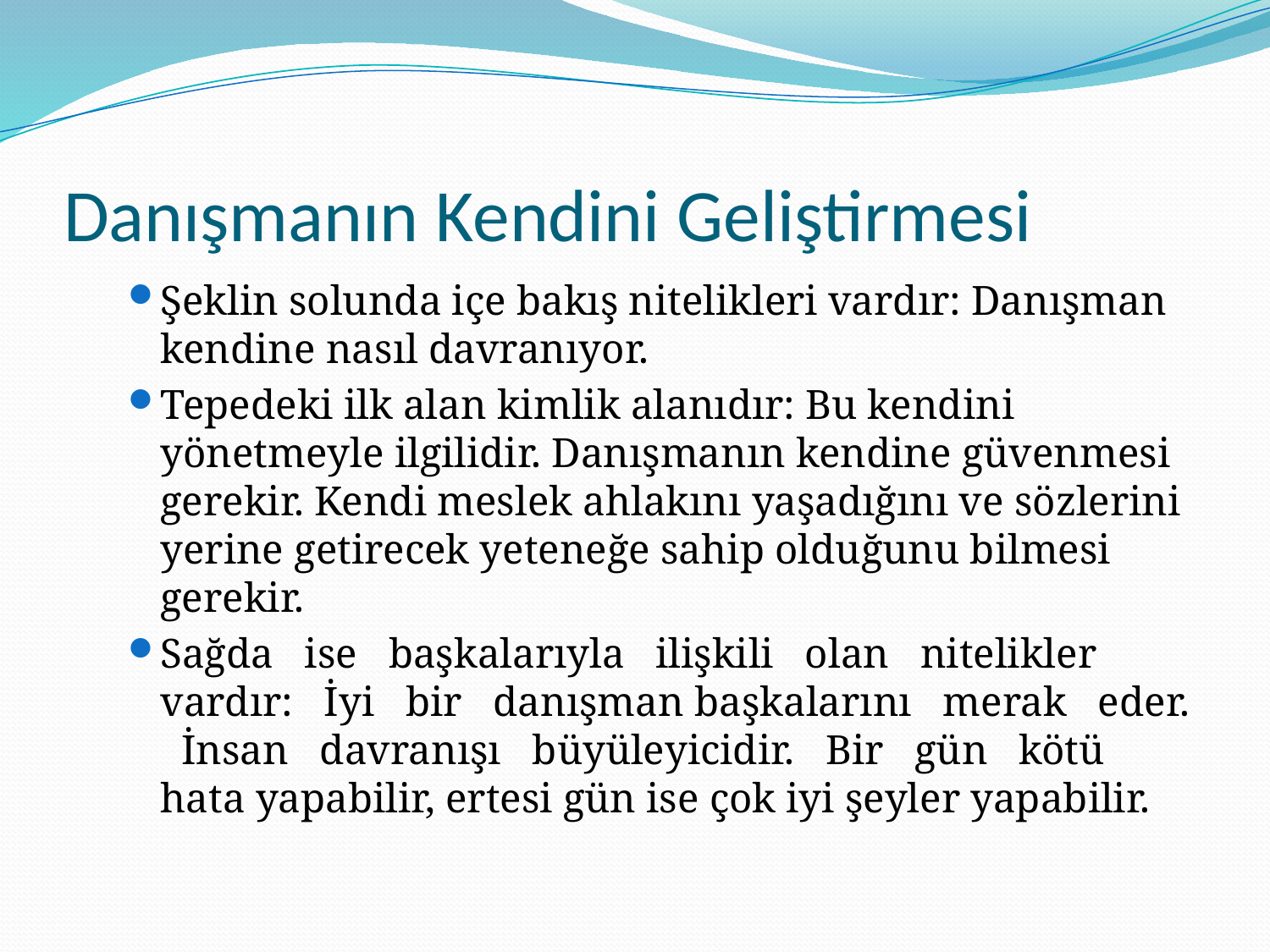

# Danışmanın Kendini Geliştirmesi
Şeklin solunda içe bakış nitelikleri vardır: Danışman kendine nasıl davranıyor.
Tepedeki ilk alan kimlik alanıdır: Bu kendini yönetmeyle ilgilidir. Danışmanın kendine güvenmesi gerekir. Kendi meslek ahlakını yaşadığını ve sözlerini yerine getirecek yeteneğe sahip olduğunu bilmesi gerekir.
Sağda   ise   başkalarıyla   ilişkili   olan   nitelikler   vardır:   İyi   bir   danışman başkalarını   merak   eder.   İnsan   davranışı   büyüleyicidir.   Bir   gün   kötü   hata yapabilir, ertesi gün ise çok iyi şeyler yapabilir.